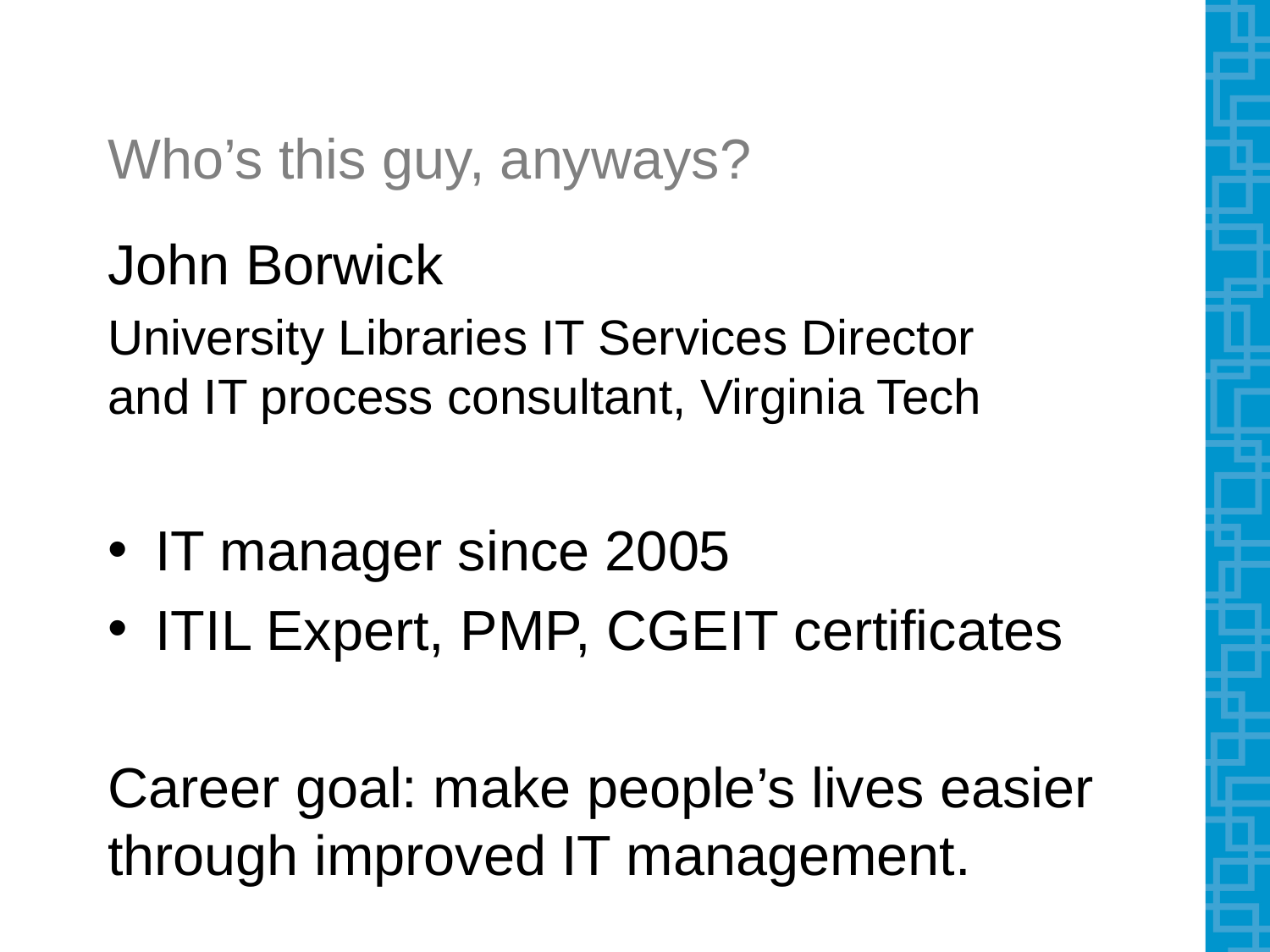

# Who’s this guy, anyways?
John Borwick
University Libraries IT Services Director
and IT process consultant, Virginia Tech

IT manager since 2005
ITIL Expert, PMP, CGEIT certificates

Career goal: make people’s lives easier through improved IT management.